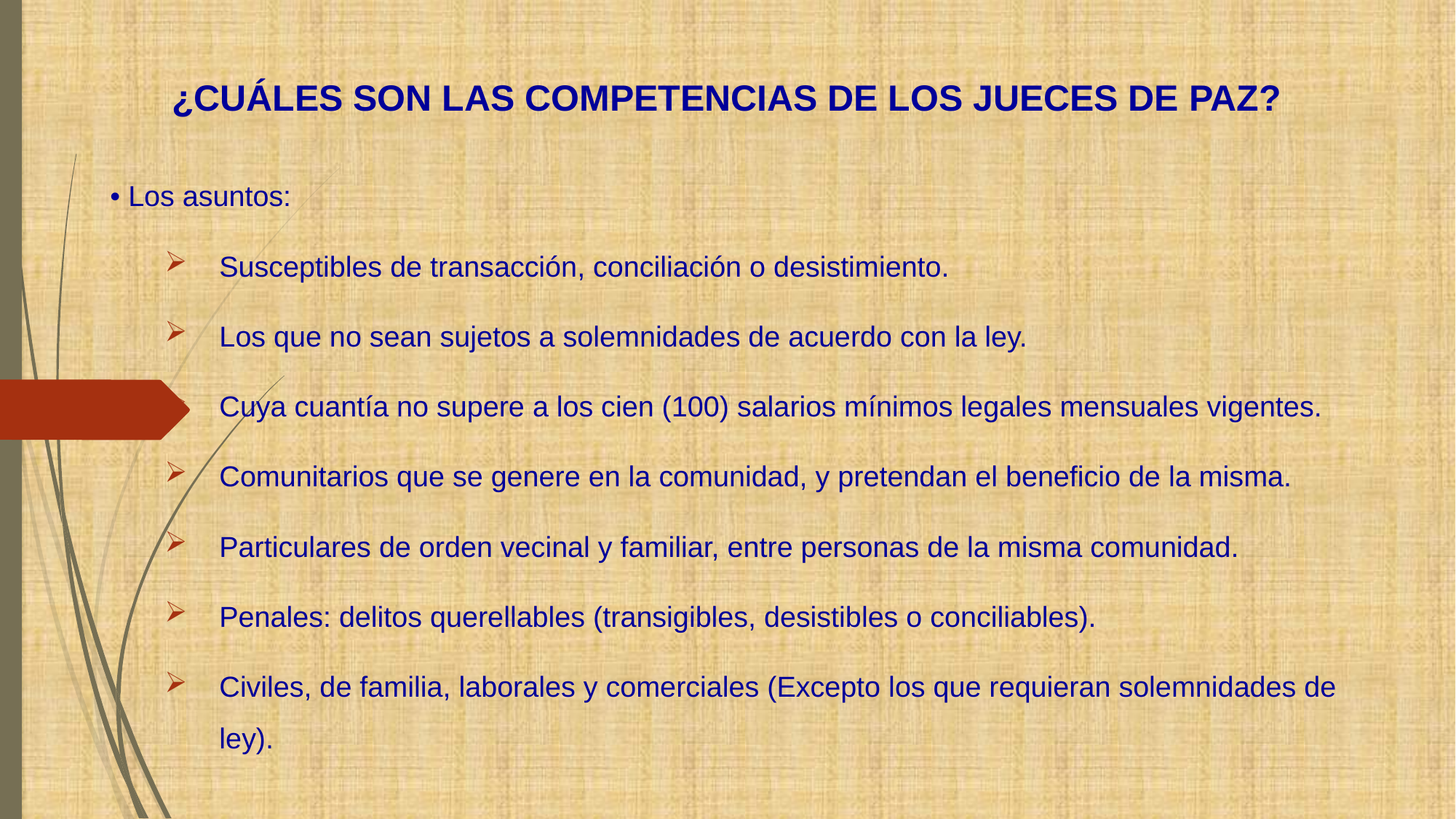

# ¿CUÁLES SON LAS COMPETENCIAS DE LOS JUECES DE PAZ?
• Los asuntos:
Susceptibles de transacción, conciliación o desistimiento.
Los que no sean sujetos a solemnidades de acuerdo con la ley.
Cuya cuantía no supere a los cien (100) salarios mínimos legales mensuales vigentes.
Comunitarios que se genere en la comunidad, y pretendan el beneficio de la misma.
Particulares de orden vecinal y familiar, entre personas de la misma comunidad.
Penales: delitos querellables (transigibles, desistibles o conciliables).
Civiles, de familia, laborales y comerciales (Excepto los que requieran solemnidades de ley).